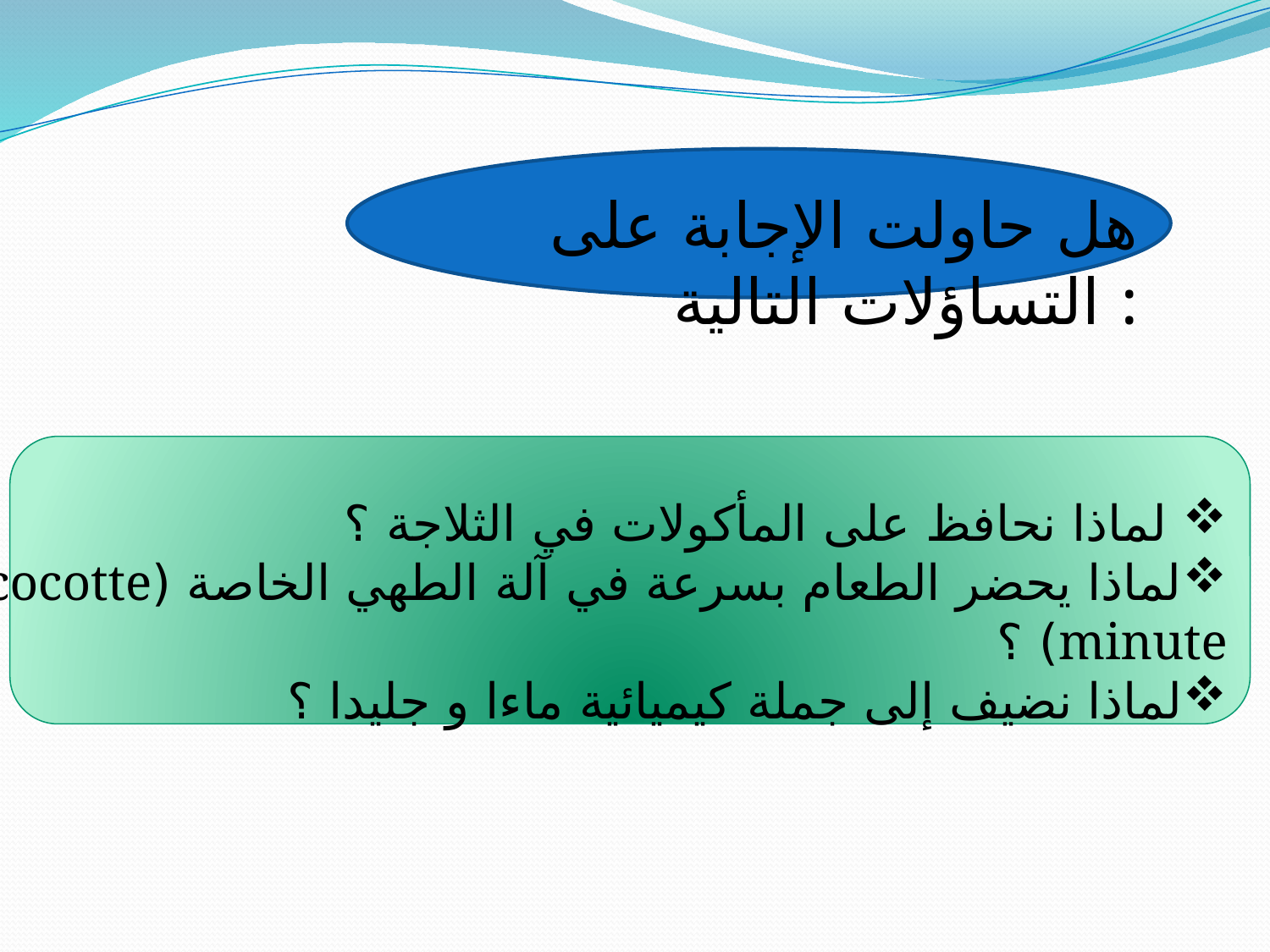

هل حاولت الإجابة على التساؤلات التالية :

 لماذا نحافظ على المأكولات في الثلاجة ؟
لماذا يحضر الطعام بسرعة في آلة الطهي الخاصة (cocotte minute) ؟
لماذا نضيف إلى جملة كيميائية ماءا و جليدا ؟